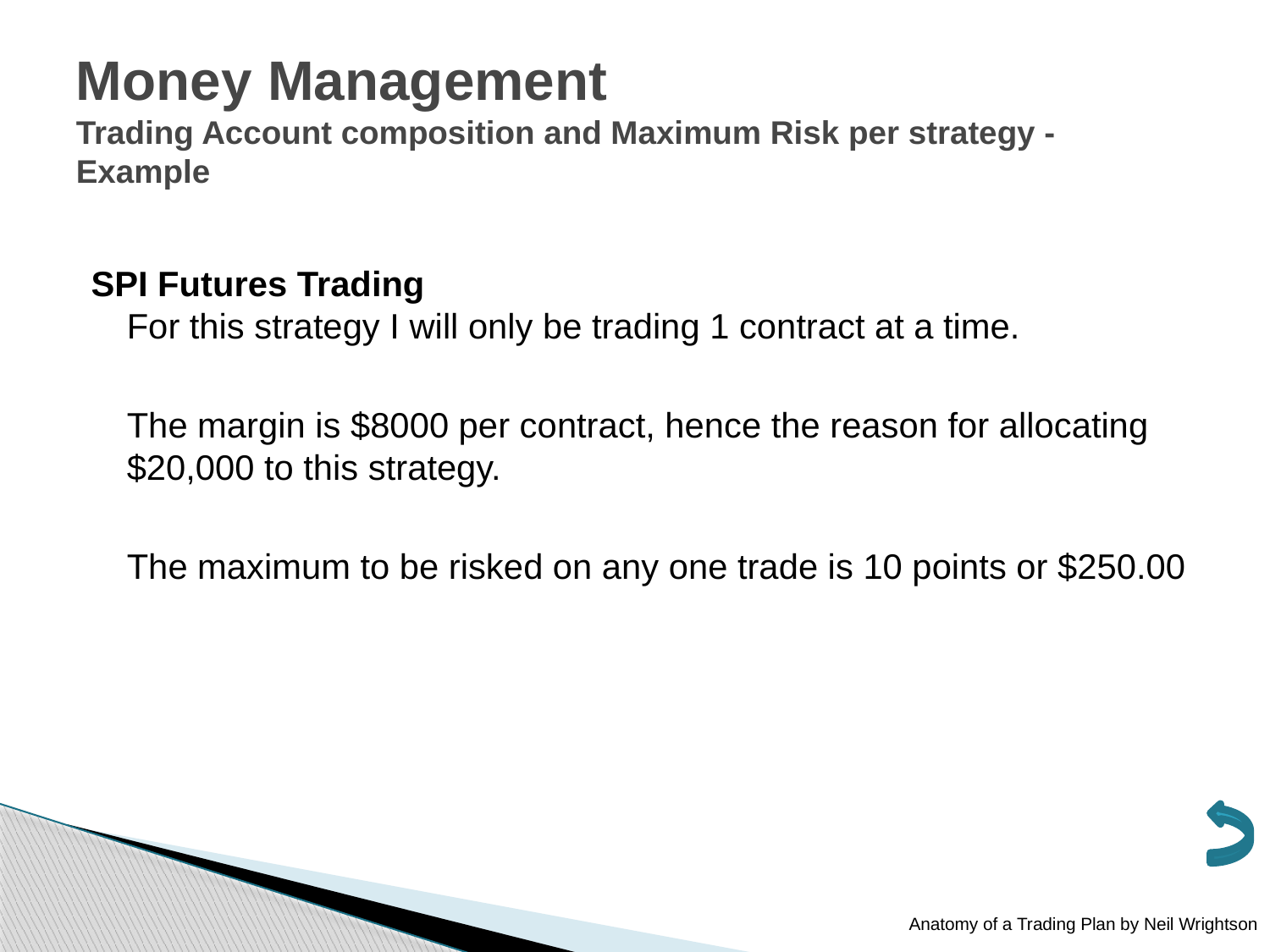

# Money Management Trading Account composition and Maximum Risk per strategy - Example

SPI Futures Trading
For this strategy I will only be trading 1 contract at a time.

	The margin is $8000 per contract, hence the reason for allocating $20,000 to this strategy.

	The maximum to be risked on any one trade is 10 points or $250.00

Anatomy of a Trading Plan by Neil Wrightson